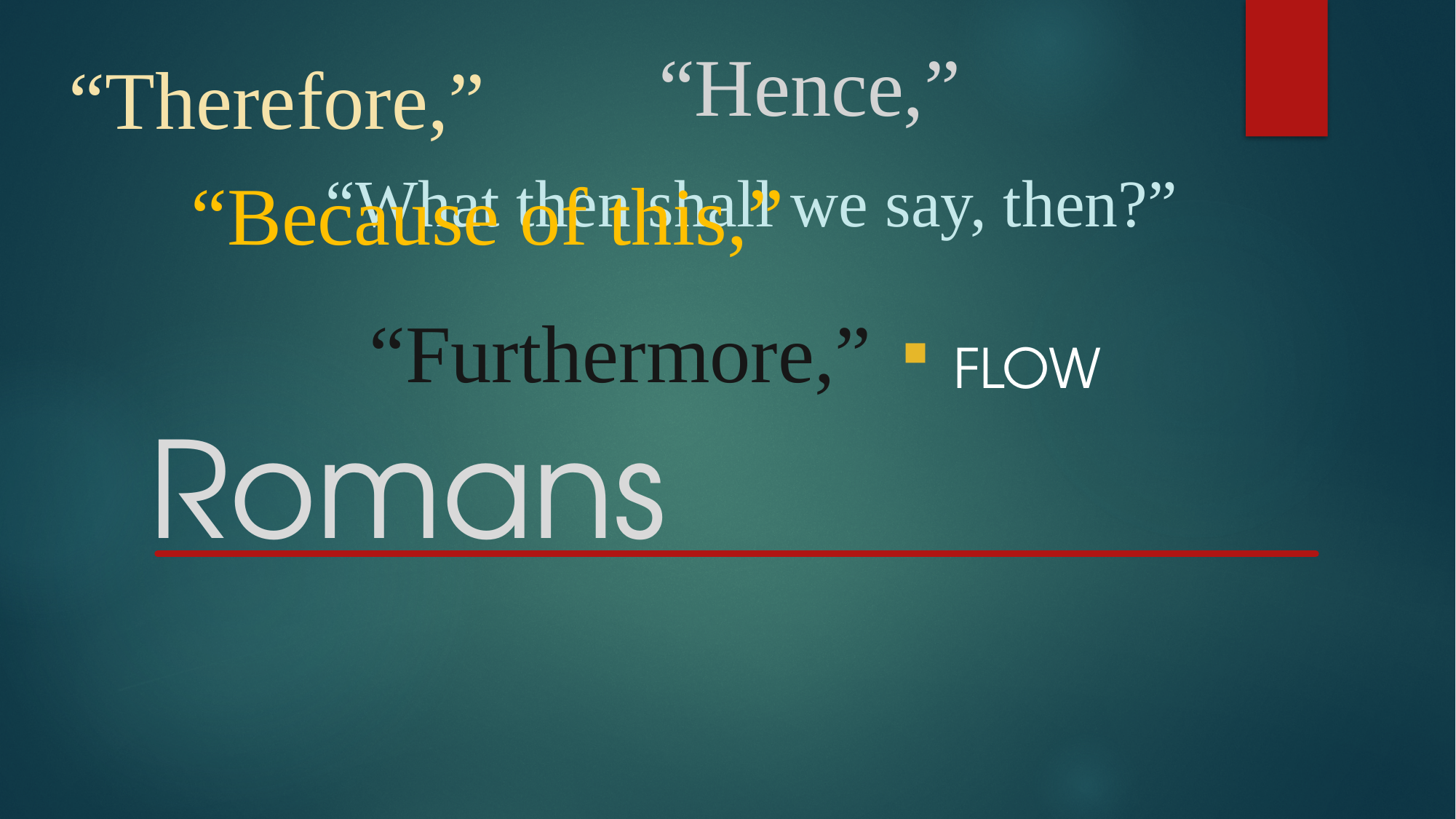

“Hence,”
“Therefore,”
“What then shall we say, then?”
“Because of this,”
# Romans
“Furthermore,”
 FLOW